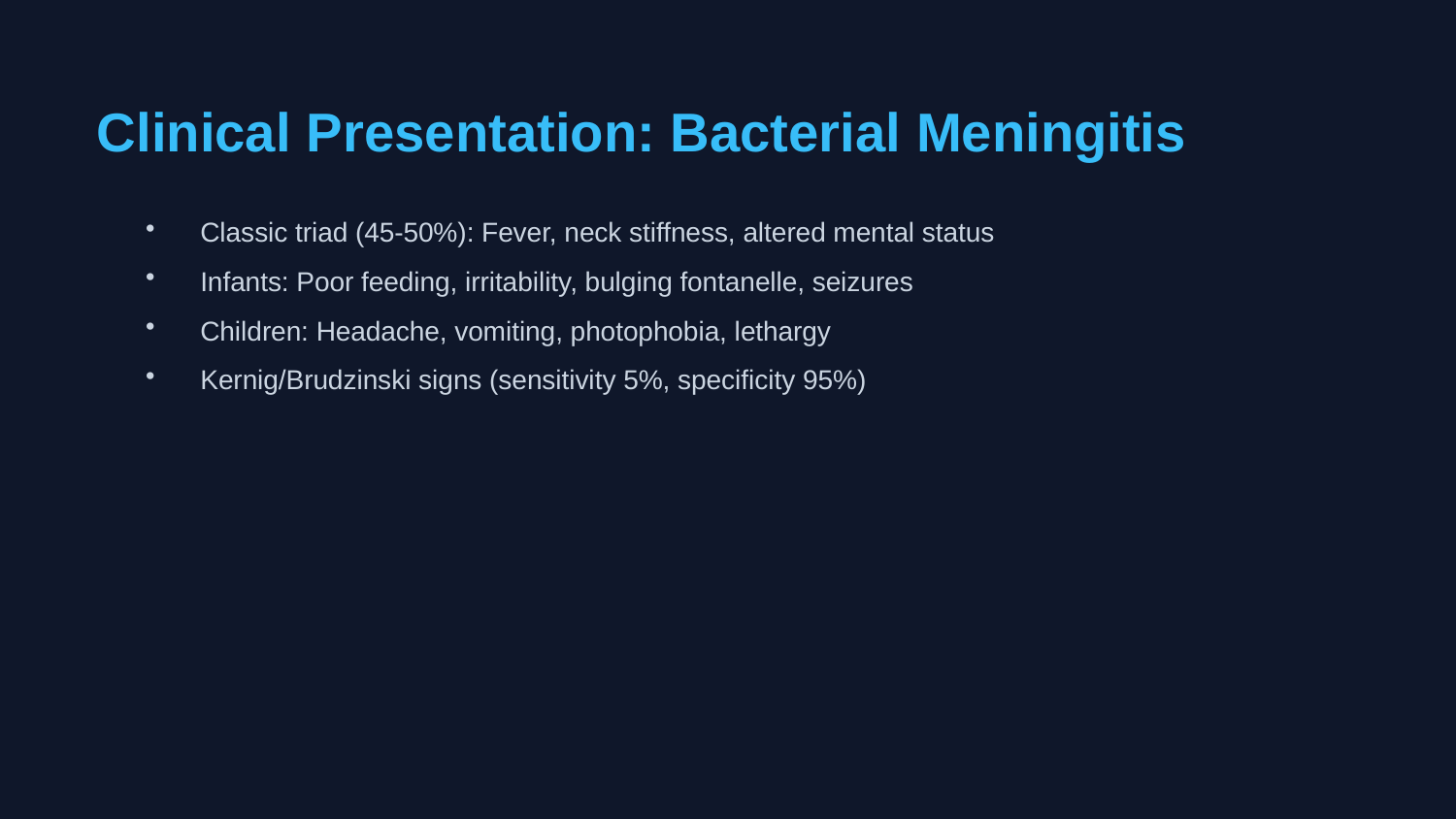

Clinical Presentation: Bacterial Meningitis
Classic triad (45-50%): Fever, neck stiffness, altered mental status
Infants: Poor feeding, irritability, bulging fontanelle, seizures
Children: Headache, vomiting, photophobia, lethargy
Kernig/Brudzinski signs (sensitivity 5%, specificity 95%)